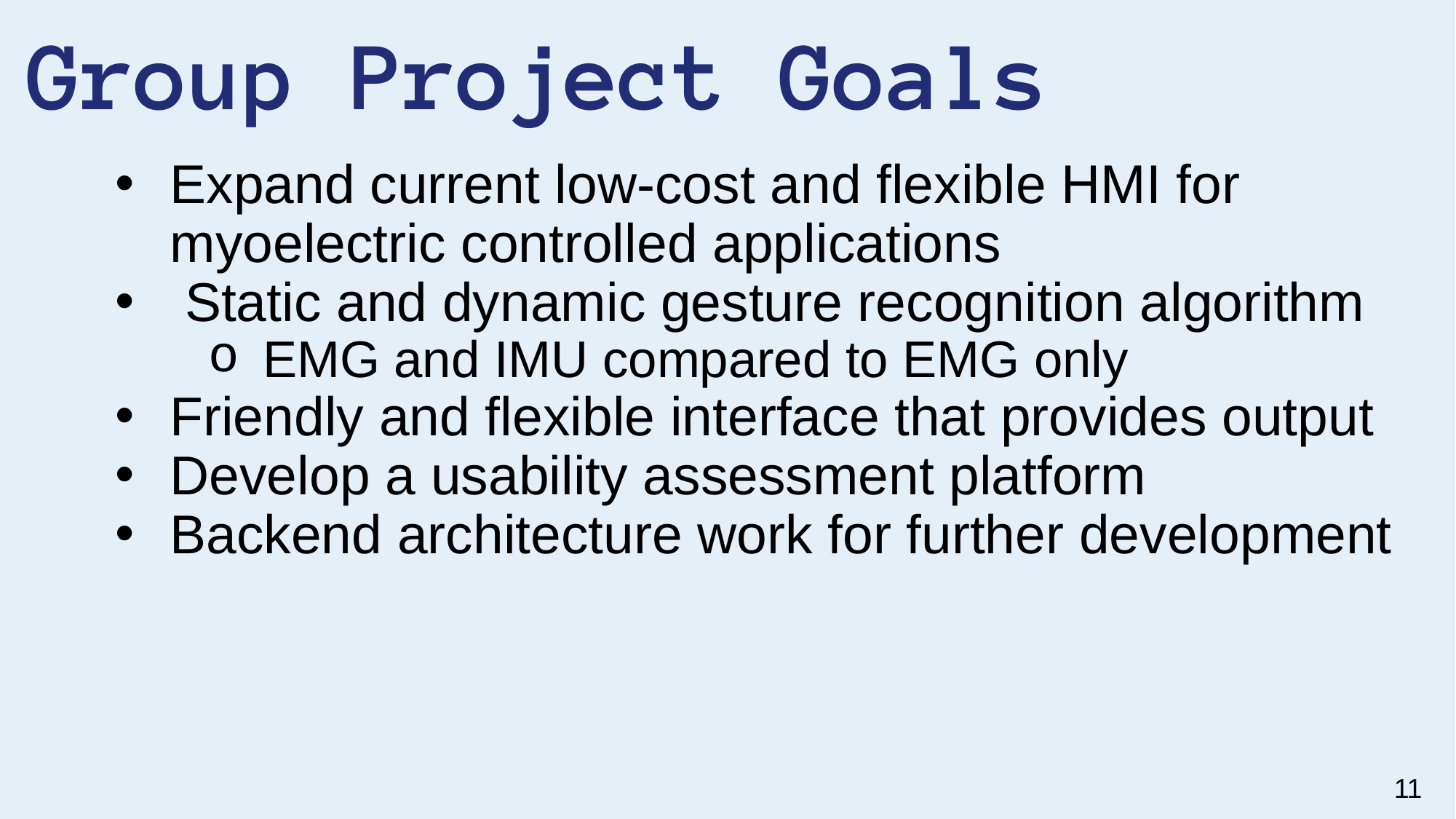

# Group Project Goals
Expand current low-cost and flexible HMI for myoelectric controlled applications
 Static and dynamic gesture recognition algorithm
EMG and IMU compared to EMG only
Friendly and flexible interface that provides output
Develop a usability assessment platform
Backend architecture work for further development
11